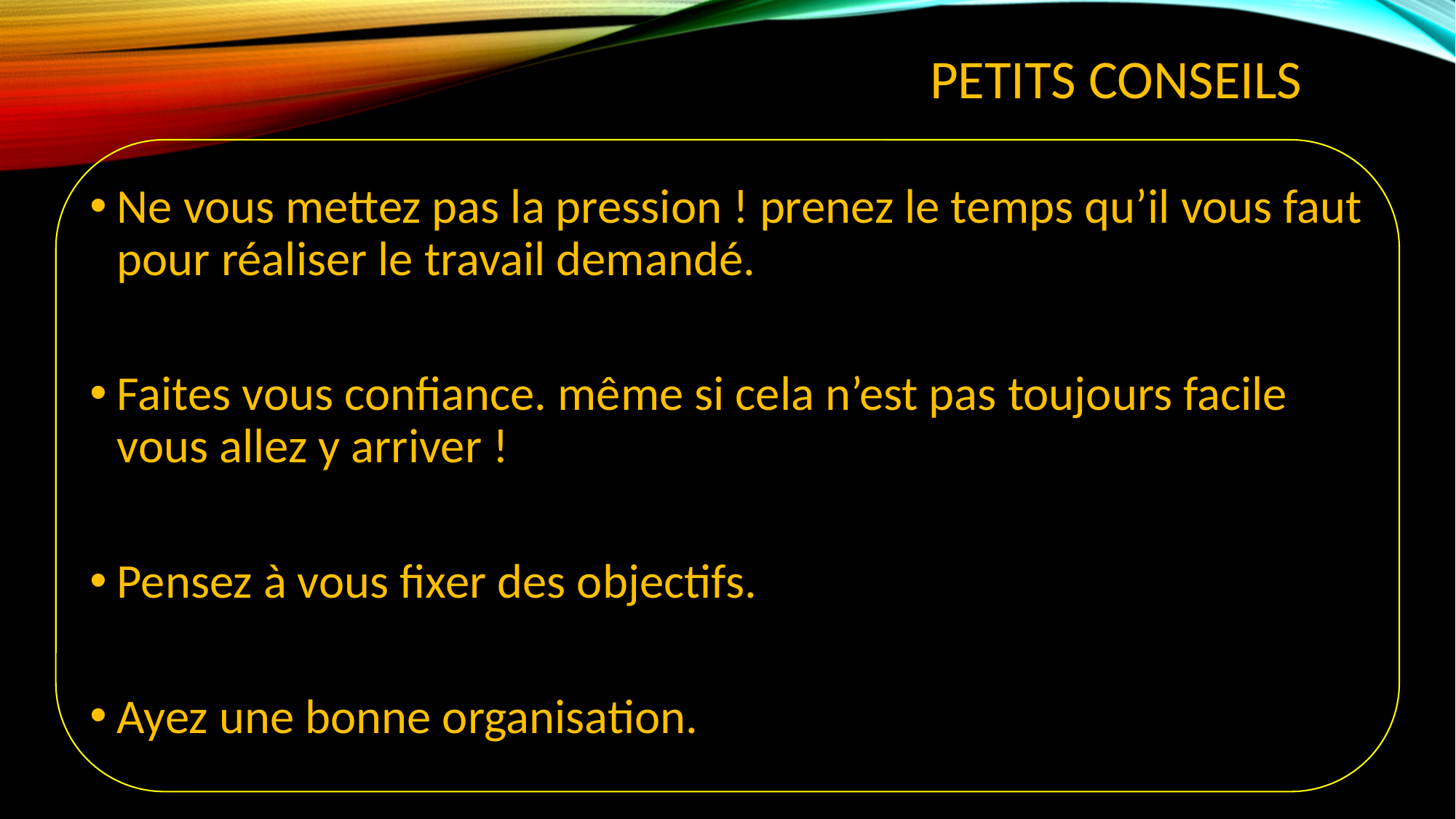

# Petits Conseils

Ne vous mettez pas la pression ! prenez le temps qu’il vous faut pour réaliser le travail demandé.

Faites vous confiance. même si cela n’est pas toujours facile vous allez y arriver !

Pensez à vous fixer des objectifs.

Ayez une bonne organisation.